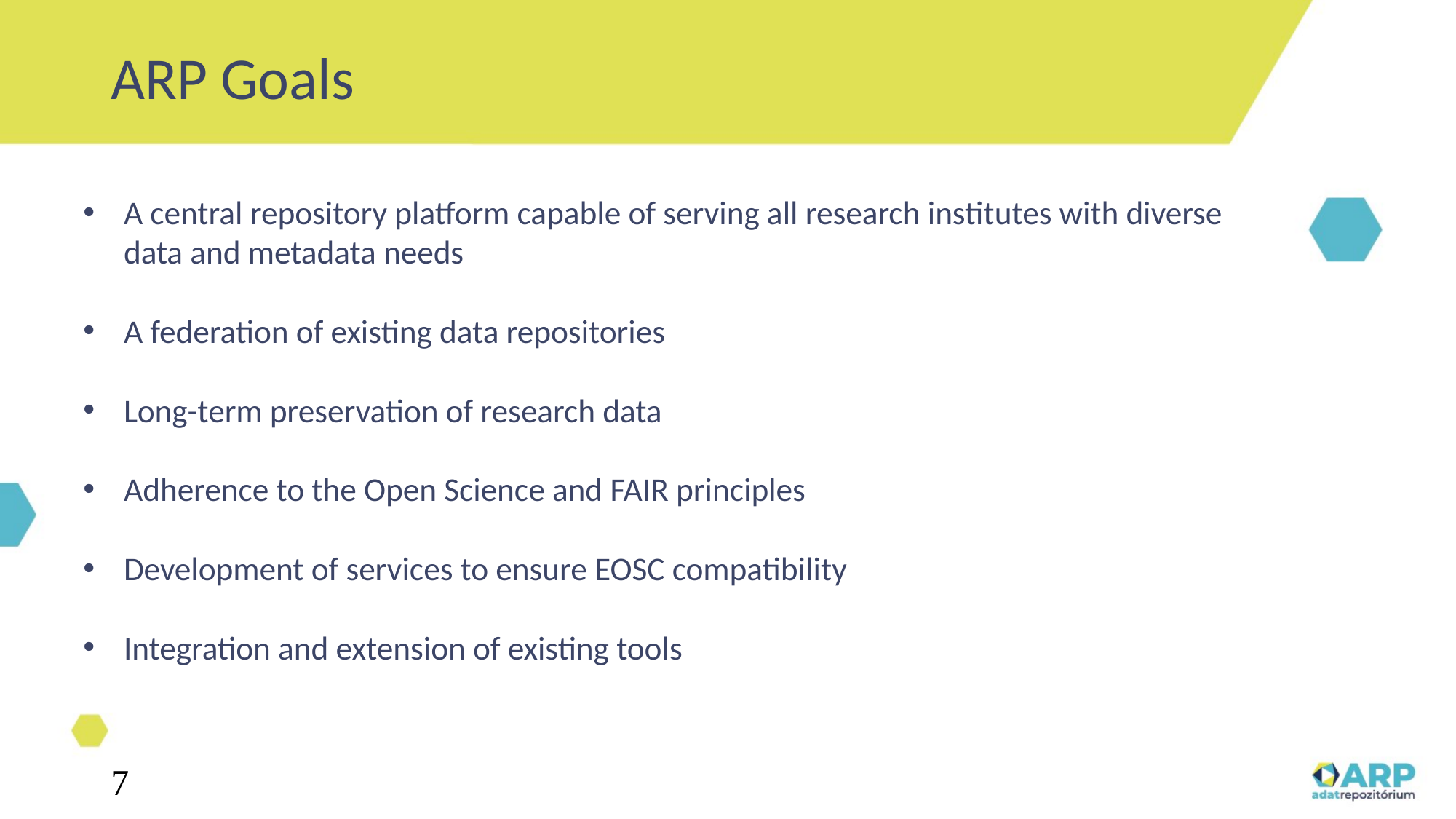

ARP Goals
A central repository platform capable of serving all research institutes with diverse data and metadata needs

A federation of existing data repositories

Long-term preservation of research data

Adherence to the Open Science and FAIR principles

Development of services to ensure EOSC compatibility

Integration and extension of existing tools
7